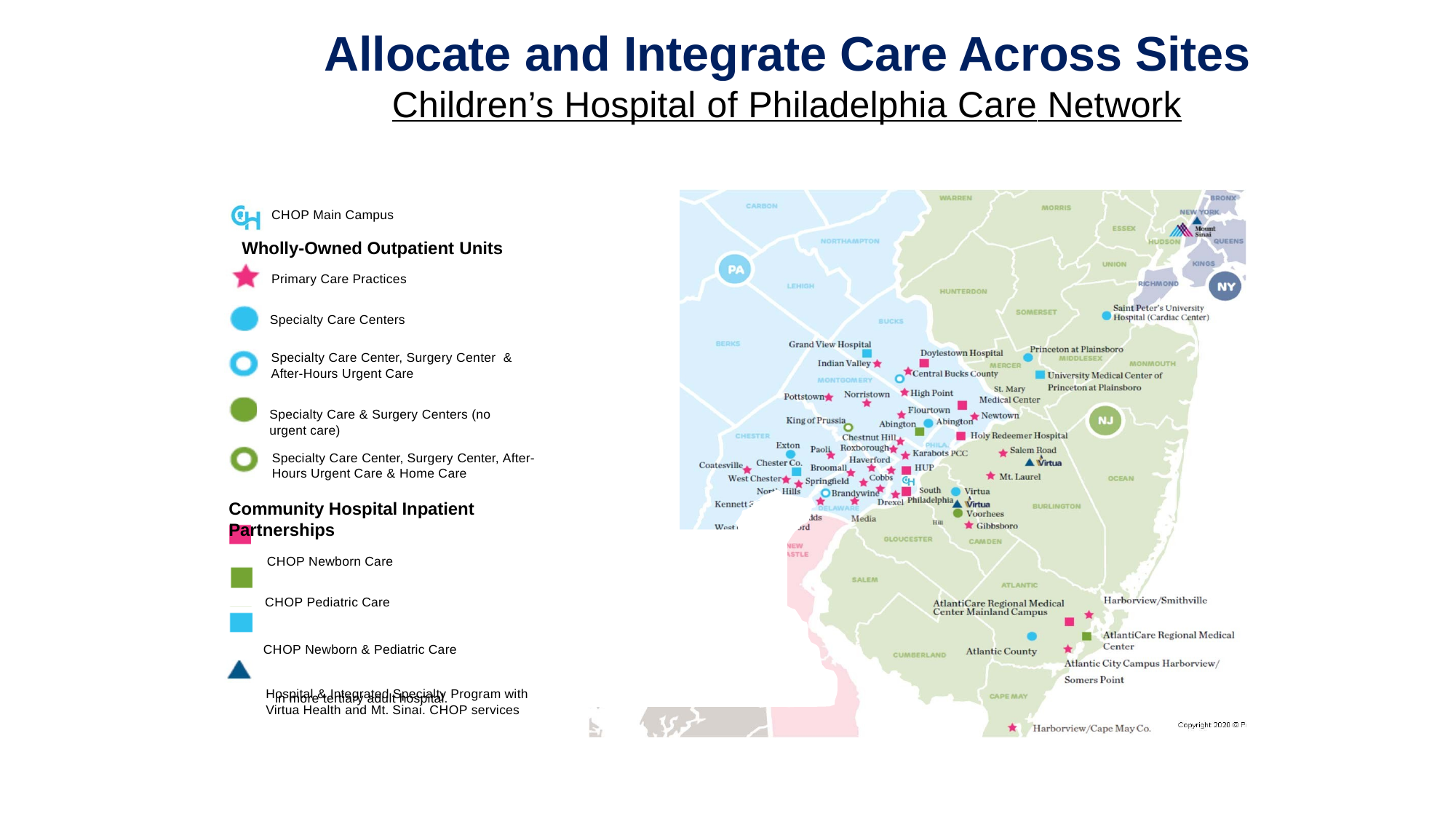

# Allocate and Integrate Care Across Sites
Children’s Hospital of Philadelphia Care Network

CHOP Main Campus

Wholly-Owned Outpatient Units
Primary Care Practices

Specialty Care Centers

Specialty Care Center, Surgery Center  & After-Hours Urgent Care

Specialty Care & Surgery Centers (no  urgent care)
Specialty Care Center, Surgery Center, After-  Hours Urgent Care & Home Care

Community Hospital Inpatient Partnerships
CHOP Newborn Care

CHOP Pediatric Care

CHOP Newborn & Pediatric Care

Hospital & Integrated Specialty Program with  Virtua Health and Mt. Sinai. CHOP services

in more tertiary adult hospital.
Copyright 2020 © P